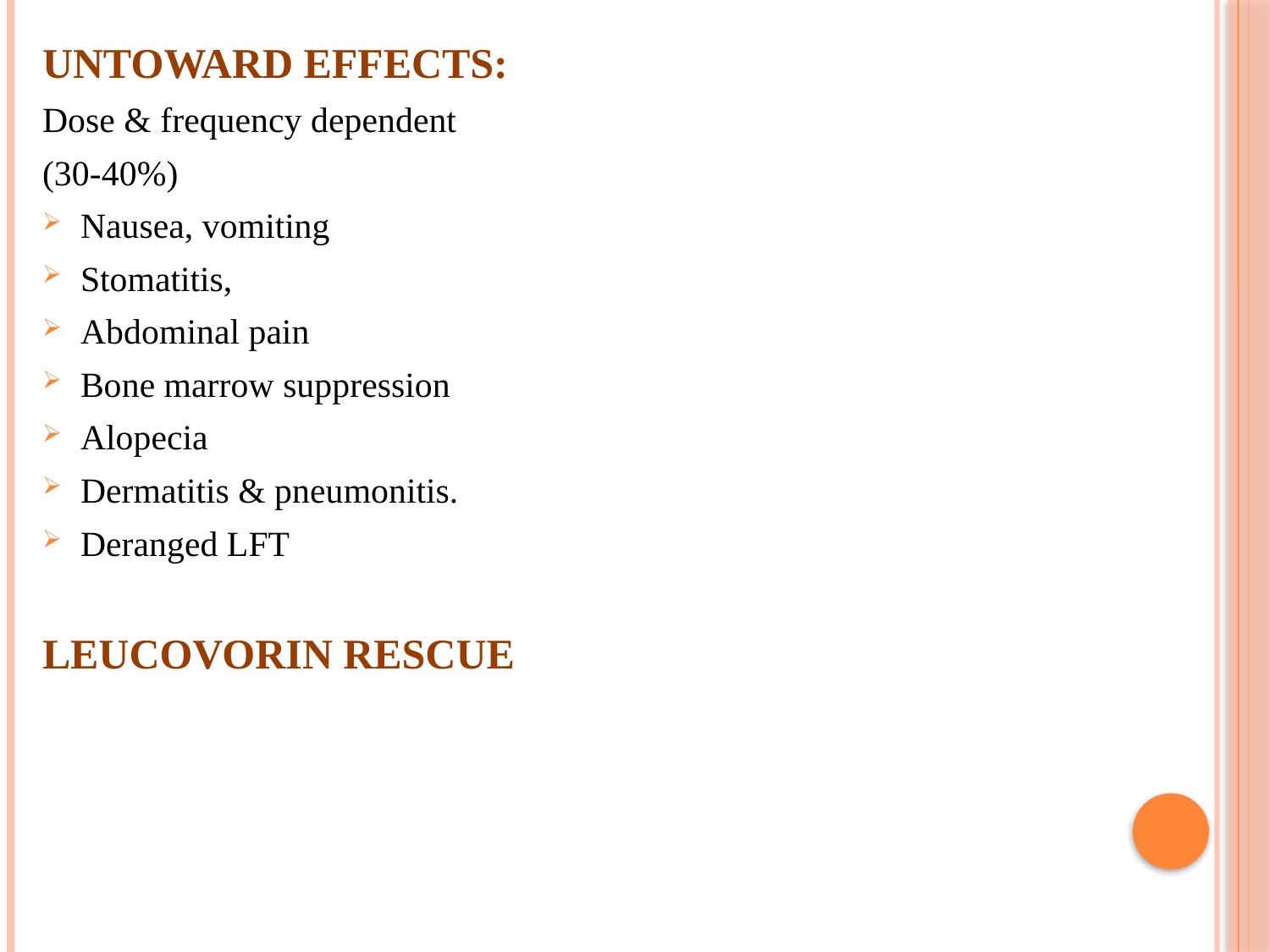

UNTOWARD EFFECTS:
Dose & frequency dependent
(30-40%)
Nausea, vomiting
Stomatitis,
Abdominal pain
Bone marrow suppression
Alopecia
Dermatitis & pneumonitis.
Deranged LFT

LEUCOVORIN RESCUE